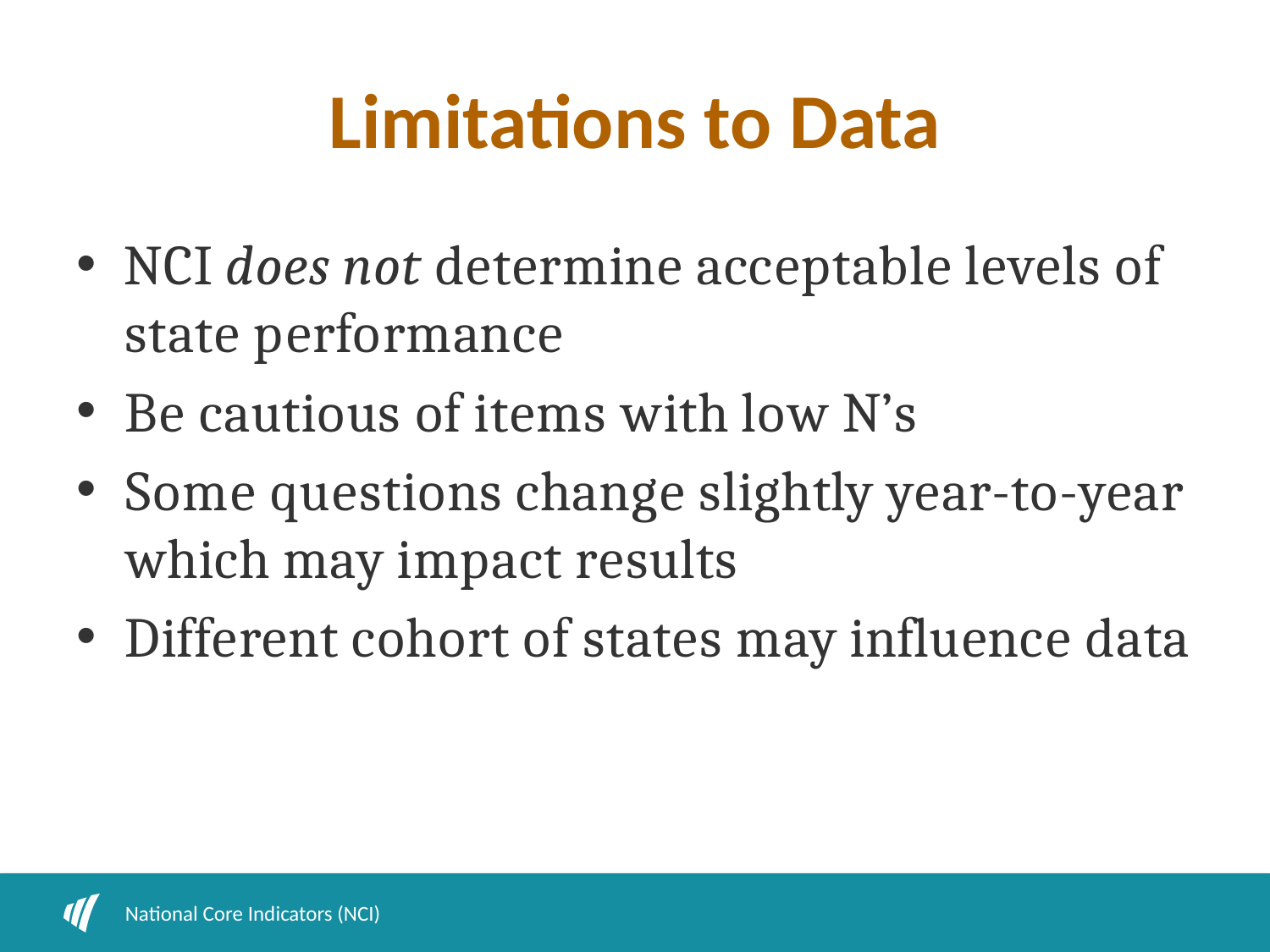

# Limitations to Data
NCI does not determine acceptable levels of state performance
Be cautious of items with low N’s
Some questions change slightly year-to-year which may impact results
Different cohort of states may influence data

National Core Indicators (NCI)